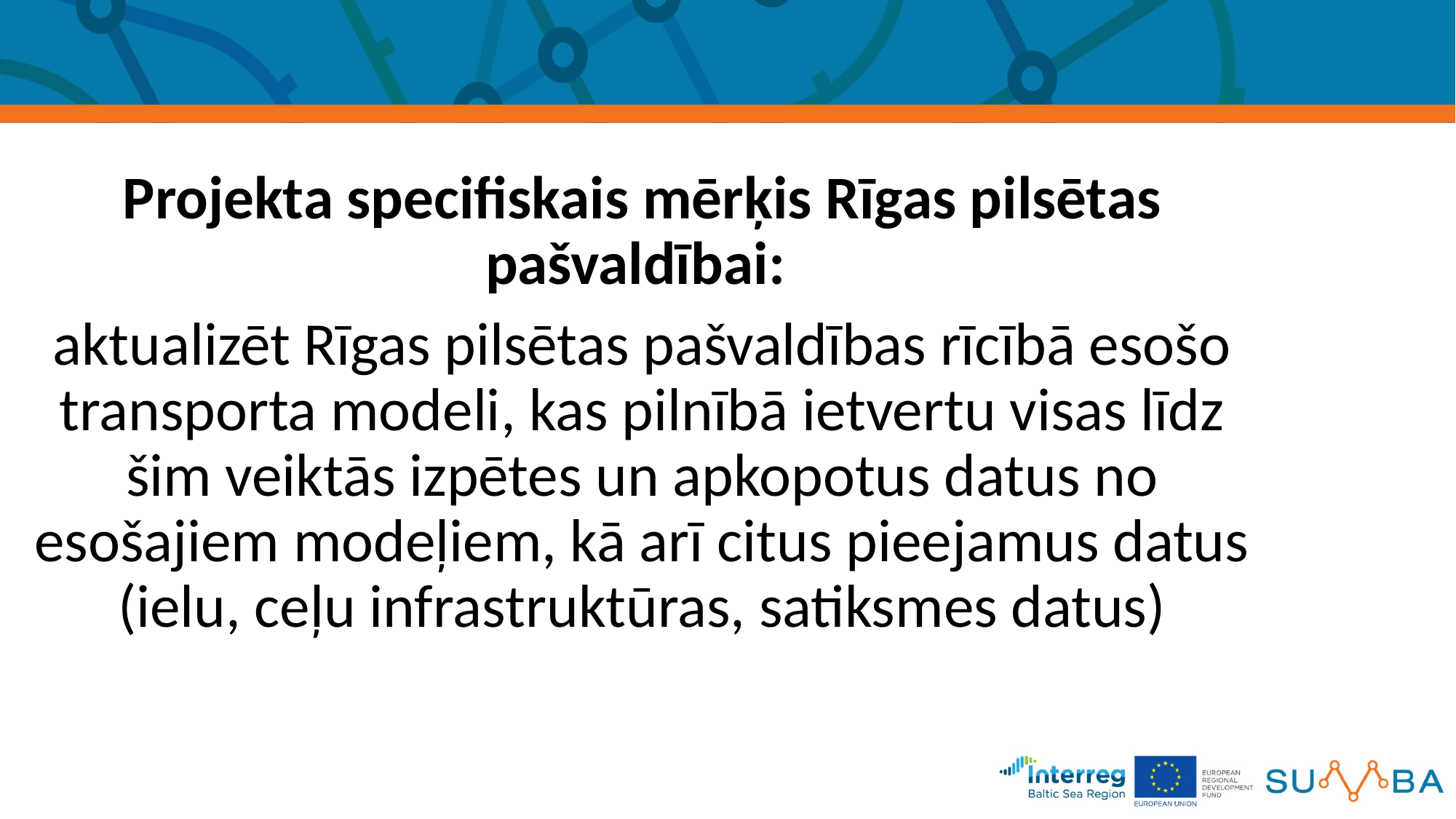

Projekta specifiskais mērķis Rīgas pilsētas pašvaldībai:
aktualizēt Rīgas pilsētas pašvaldības rīcībā esošo transporta modeli, kas pilnībā ietvertu visas līdz šim veiktās izpētes un apkopotus datus no esošajiem modeļiem, kā arī citus pieejamus datus (ielu, ceļu infrastruktūras, satiksmes datus)